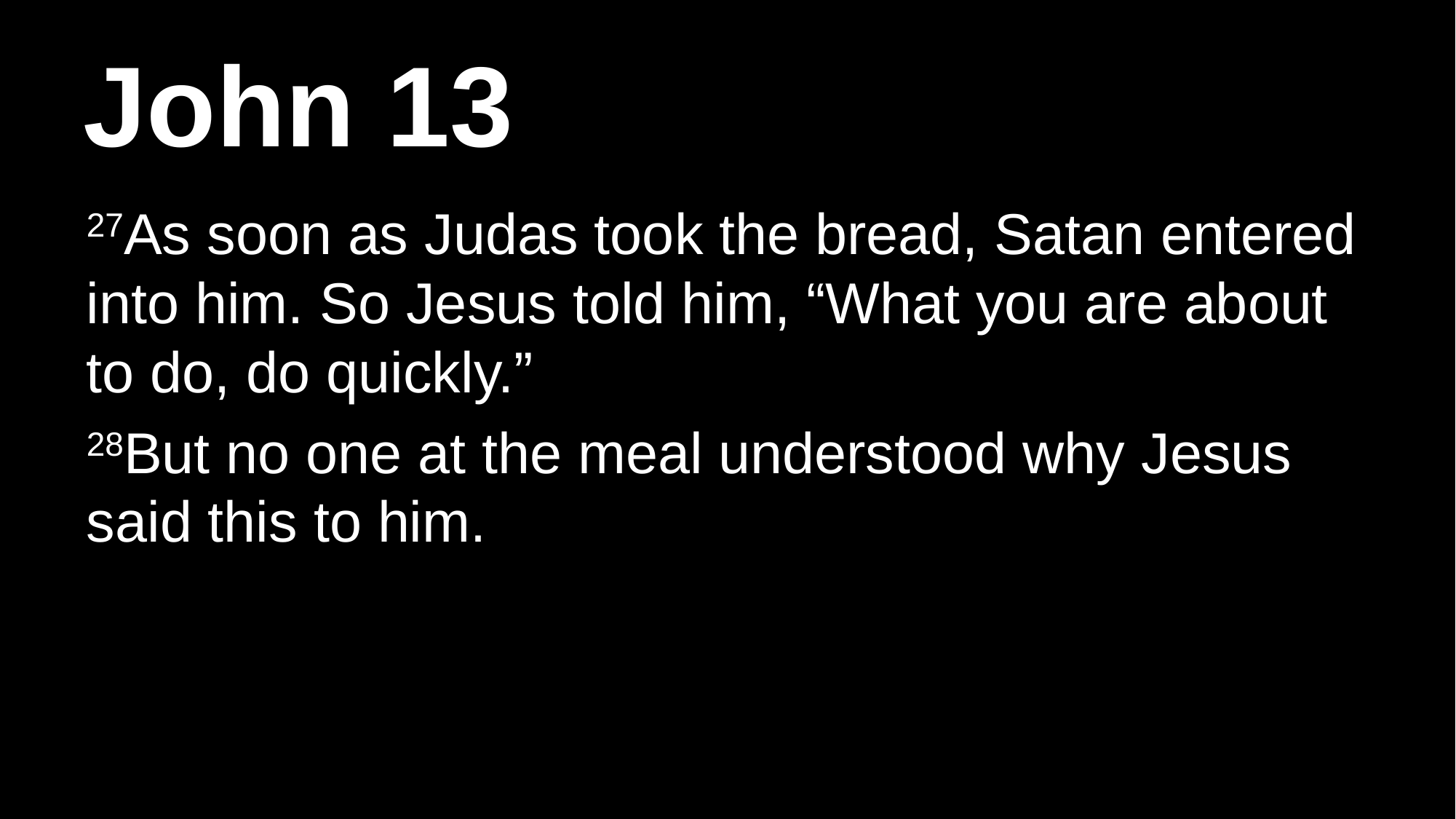

# John 13
27As soon as Judas took the bread, Satan entered into him. So Jesus told him, “What you are about to do, do quickly.”
28But no one at the meal understood why Jesus said this to him.